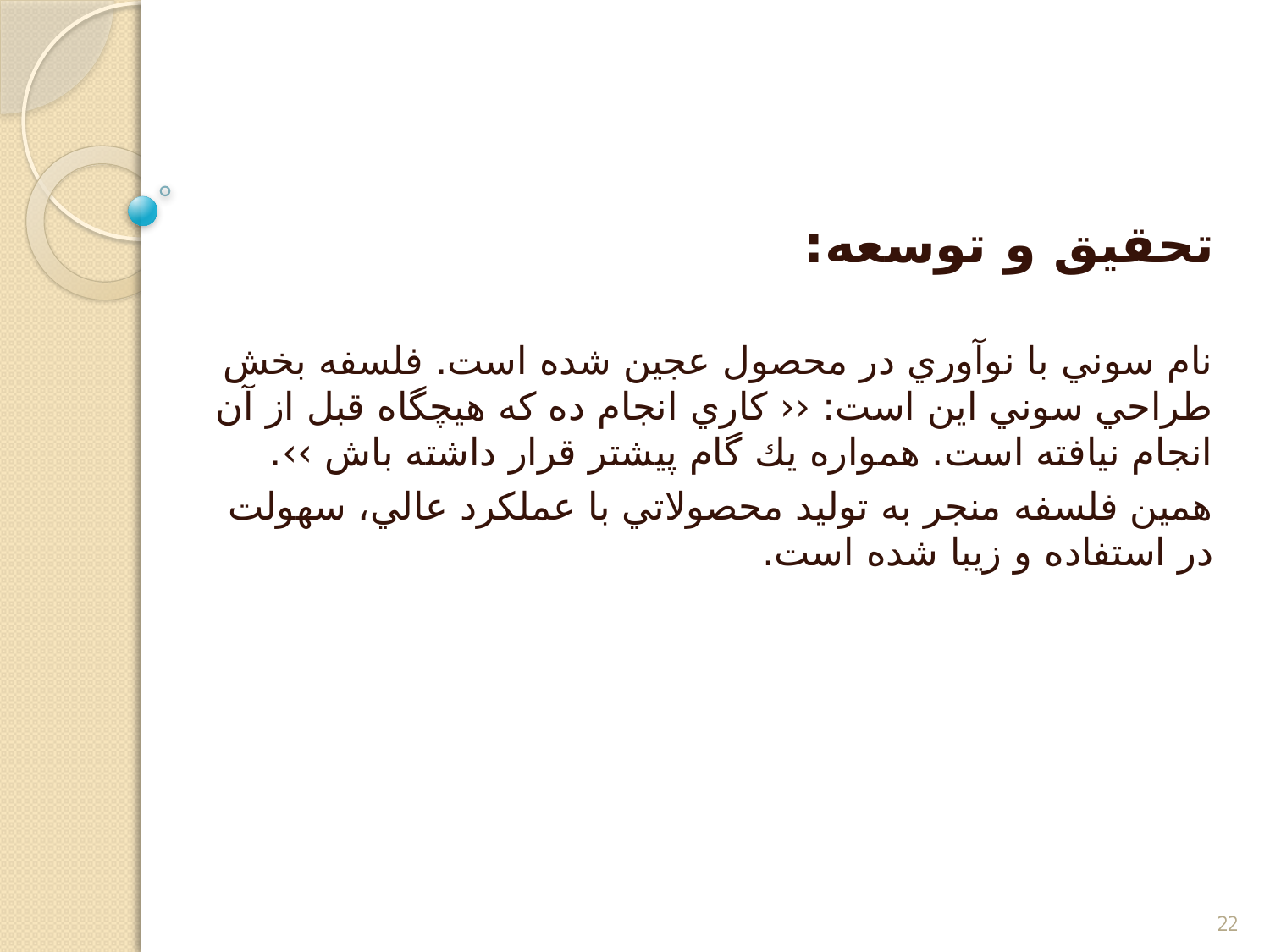

تحقيق و توسعه:

نام سوني با نوآوري در محصول عجين شده است. فلسفه بخش طراحي سوني اين است: ‹‹ كاري انجام ده كه هيچگاه قبل از آن انجام نيافته است. همواره يك گام پيشتر قرار داشته باش ››.
همين فلسفه منجر به توليد محصولاتي با عملكرد عالي، سهولت در استفاده و زيبا شده است.

22